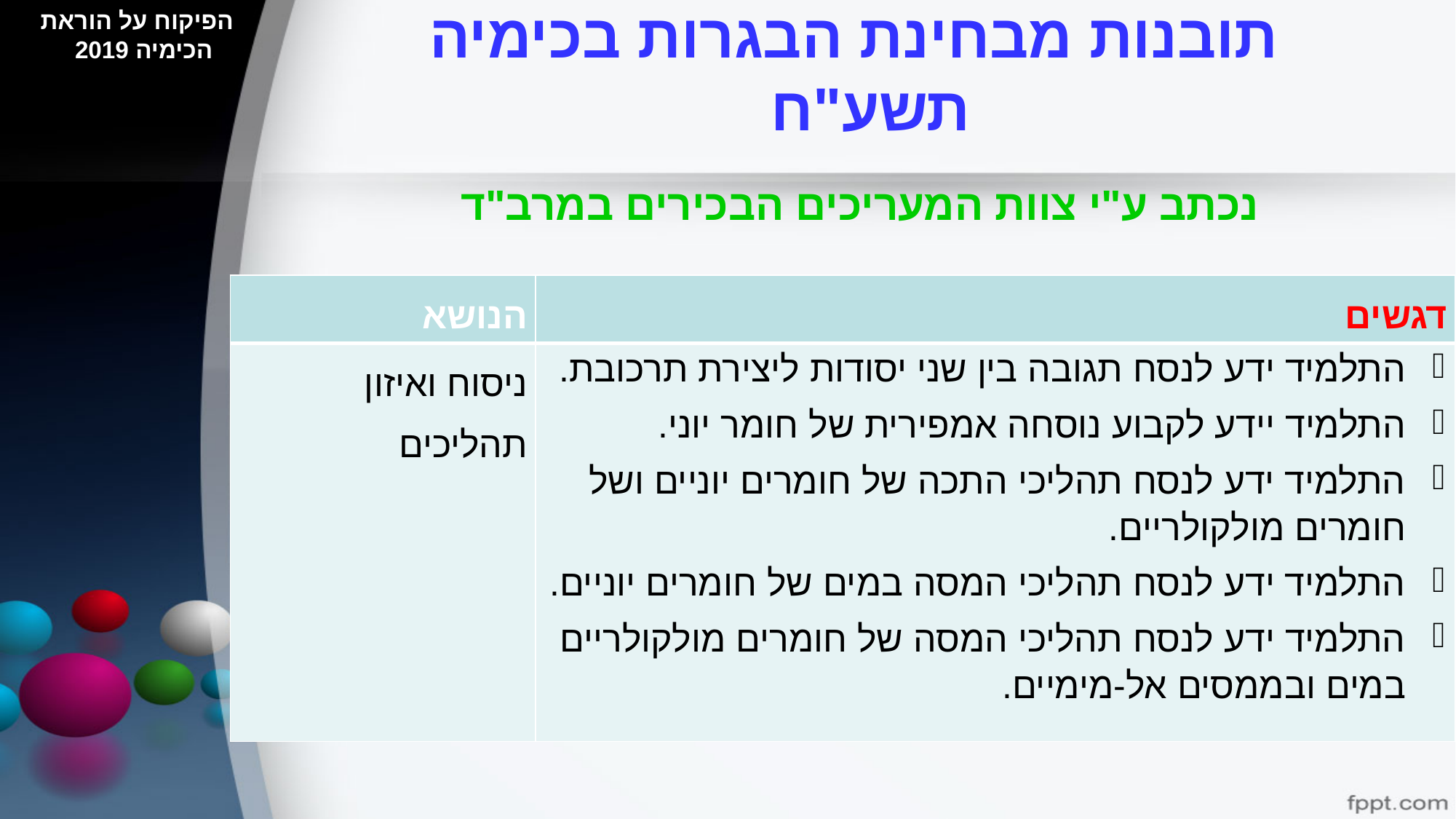

הפיקוח על הוראת הכימיה 2019
# תובנות מבחינת הבגרות בכימיה תשע"ח
נכתב ע"י צוות המעריכים הבכירים במרב"ד
| הנושא | דגשים |
| --- | --- |
| ניסוח ואיזון תהליכים | התלמיד ידע לנסח תגובה בין שני יסודות ליצירת תרכובת. התלמיד יידע לקבוע נוסחה אמפירית של חומר יוני. התלמיד ידע לנסח תהליכי התכה של חומרים יוניים ושל חומרים מולקולריים. התלמיד ידע לנסח תהליכי המסה במים של חומרים יוניים. התלמיד ידע לנסח תהליכי המסה של חומרים מולקולריים במים ובממסים אל-מימיים. |